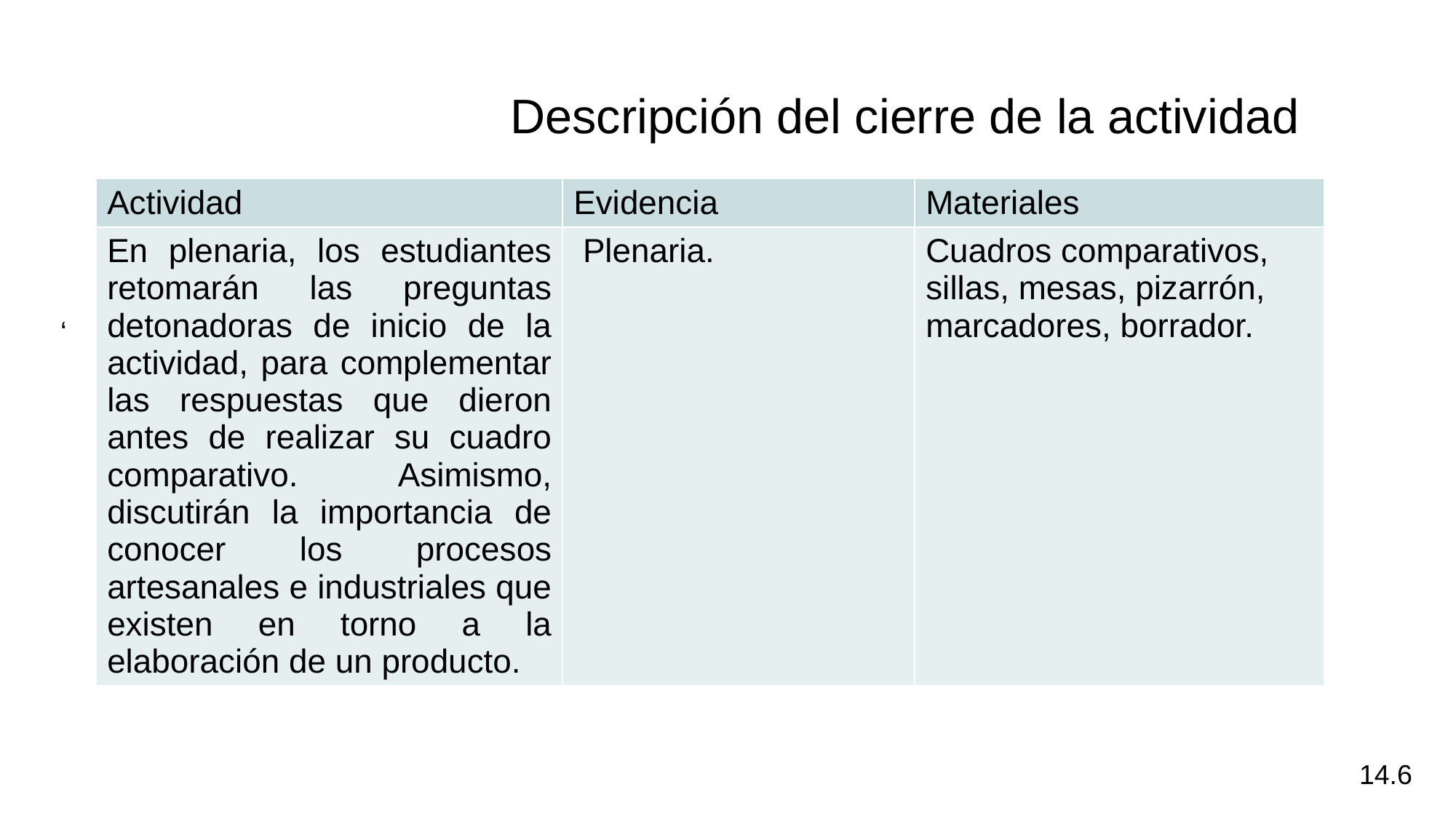

‘
Descripción del cierre de la actividad
| Actividad | Evidencia | Materiales |
| --- | --- | --- |
| En plenaria, los estudiantes retomarán las preguntas detonadoras de inicio de la actividad, para complementar las respuestas que dieron antes de realizar su cuadro comparativo. Asimismo, discutirán la importancia de conocer los procesos artesanales e industriales que existen en torno a la elaboración de un producto. | Plenaria. | Cuadros comparativos, sillas, mesas, pizarrón, marcadores, borrador. |
14.6